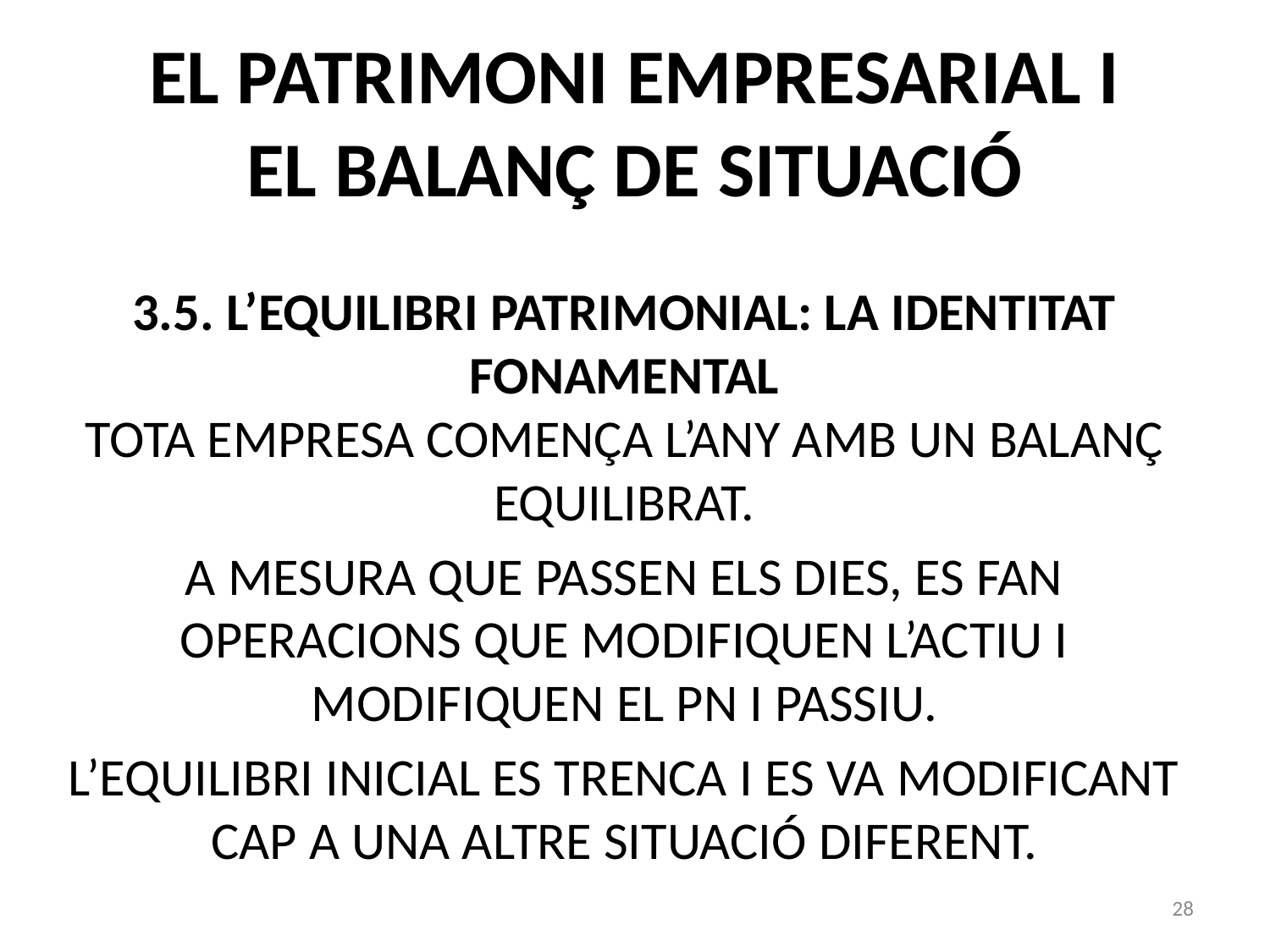

# EL PATRIMONI EMPRESARIAL I EL BALANÇ DE SITUACIÓ
3.5. L’EQUILIBRI PATRIMONIAL: LA IDENTITAT FONAMENTAL
TOTA EMPRESA COMENÇA L’ANY AMB UN BALANÇ EQUILIBRAT.
A MESURA QUE PASSEN ELS DIES, ES FAN OPERACIONS QUE MODIFIQUEN L’ACTIU I MODIFIQUEN EL PN I PASSIU.
L’EQUILIBRI INICIAL ES TRENCA I ES VA MODIFICANT CAP A UNA ALTRE SITUACIÓ DIFERENT.
28